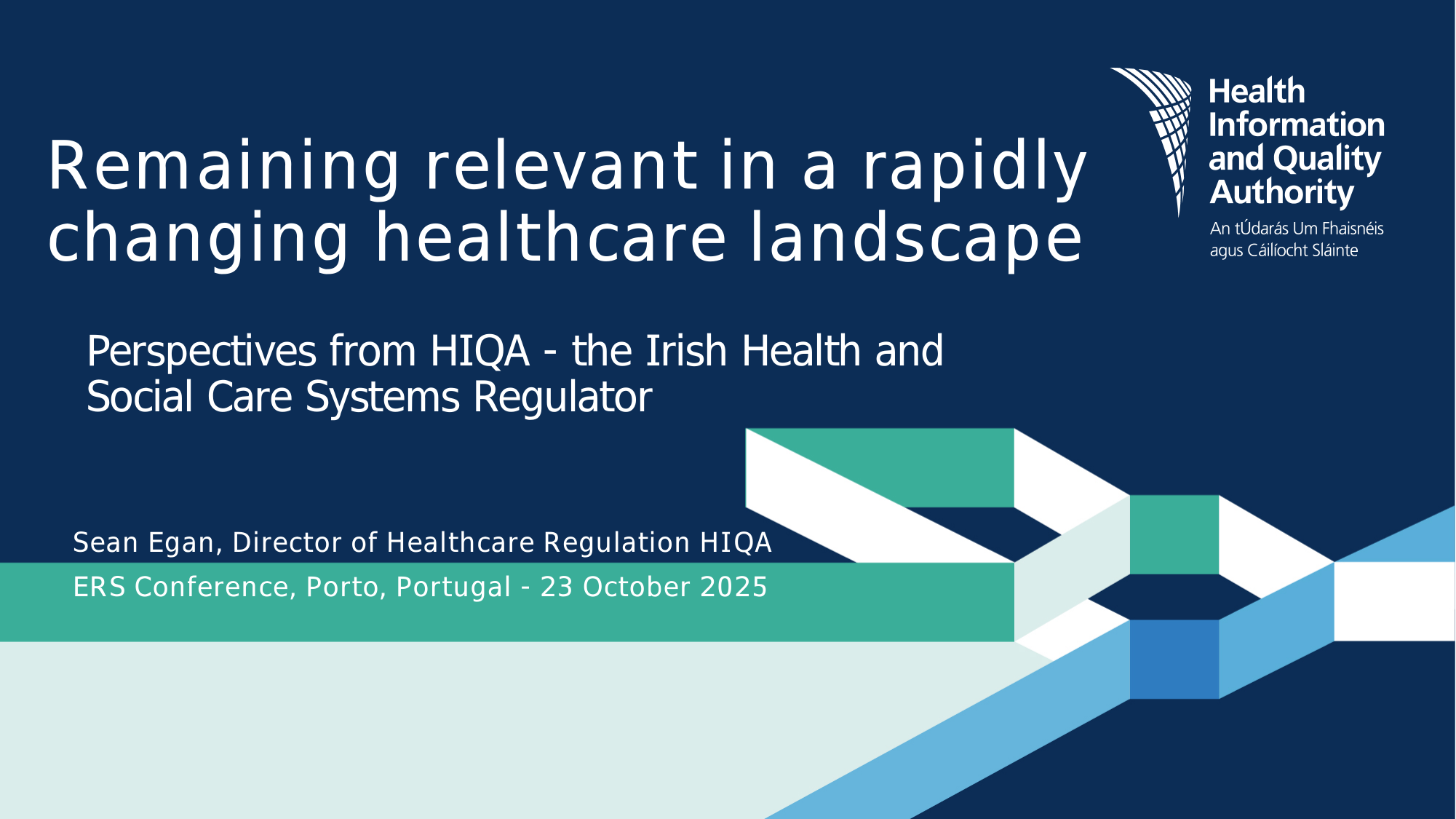

Remaining relevant in a rapidly changing healthcare landscape

Perspectives from HIQA - the Irish Health and Social Care Systems Regulator

Sean Egan, Director of Healthcare Regulation HIQA
ERS Conference, Porto, Portugal - 23 October 2025